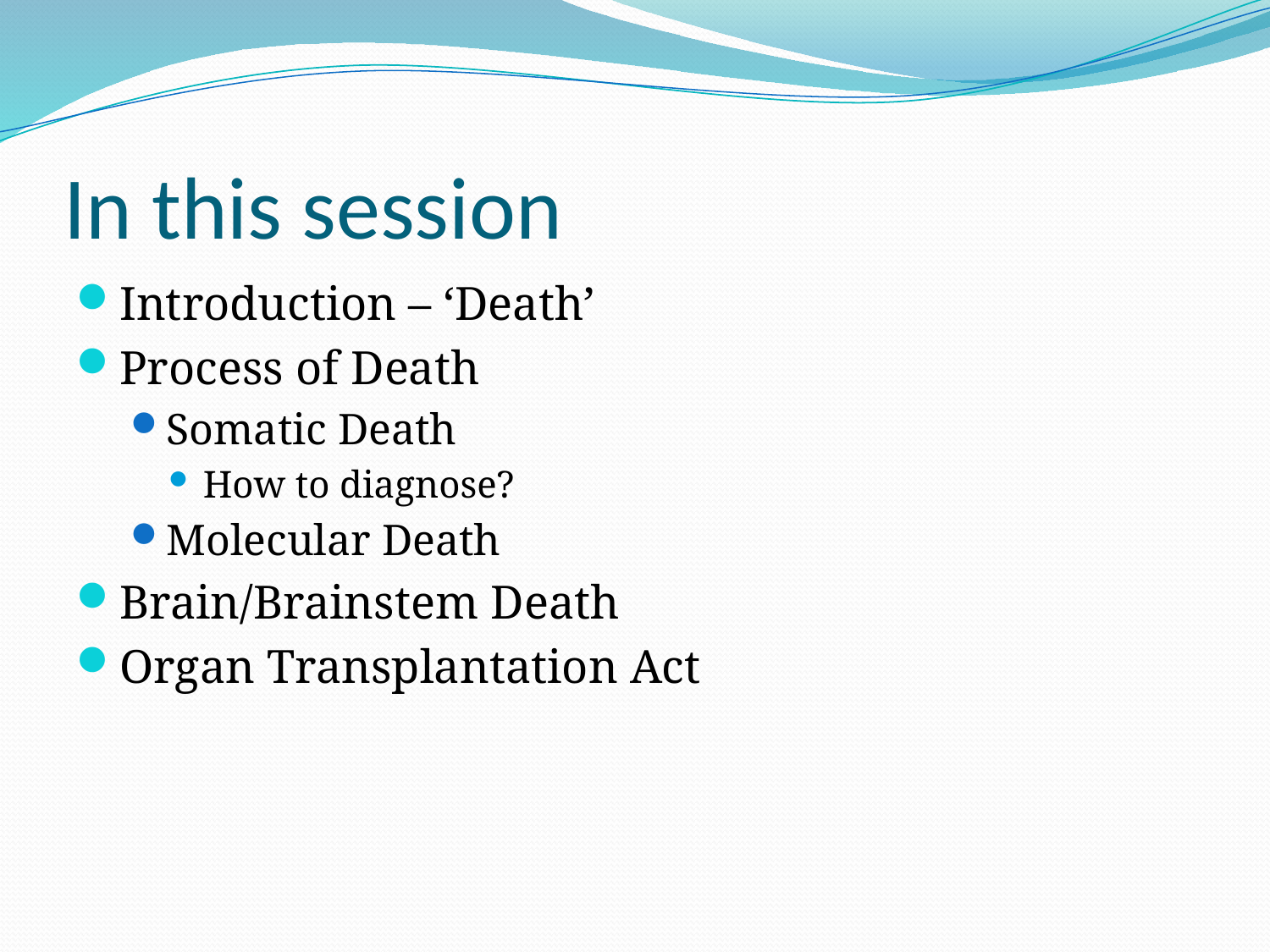

# In this session
Introduction – ‘Death’
Process of Death
Somatic Death
How to diagnose?
Molecular Death
Brain/Brainstem Death
Organ Transplantation Act